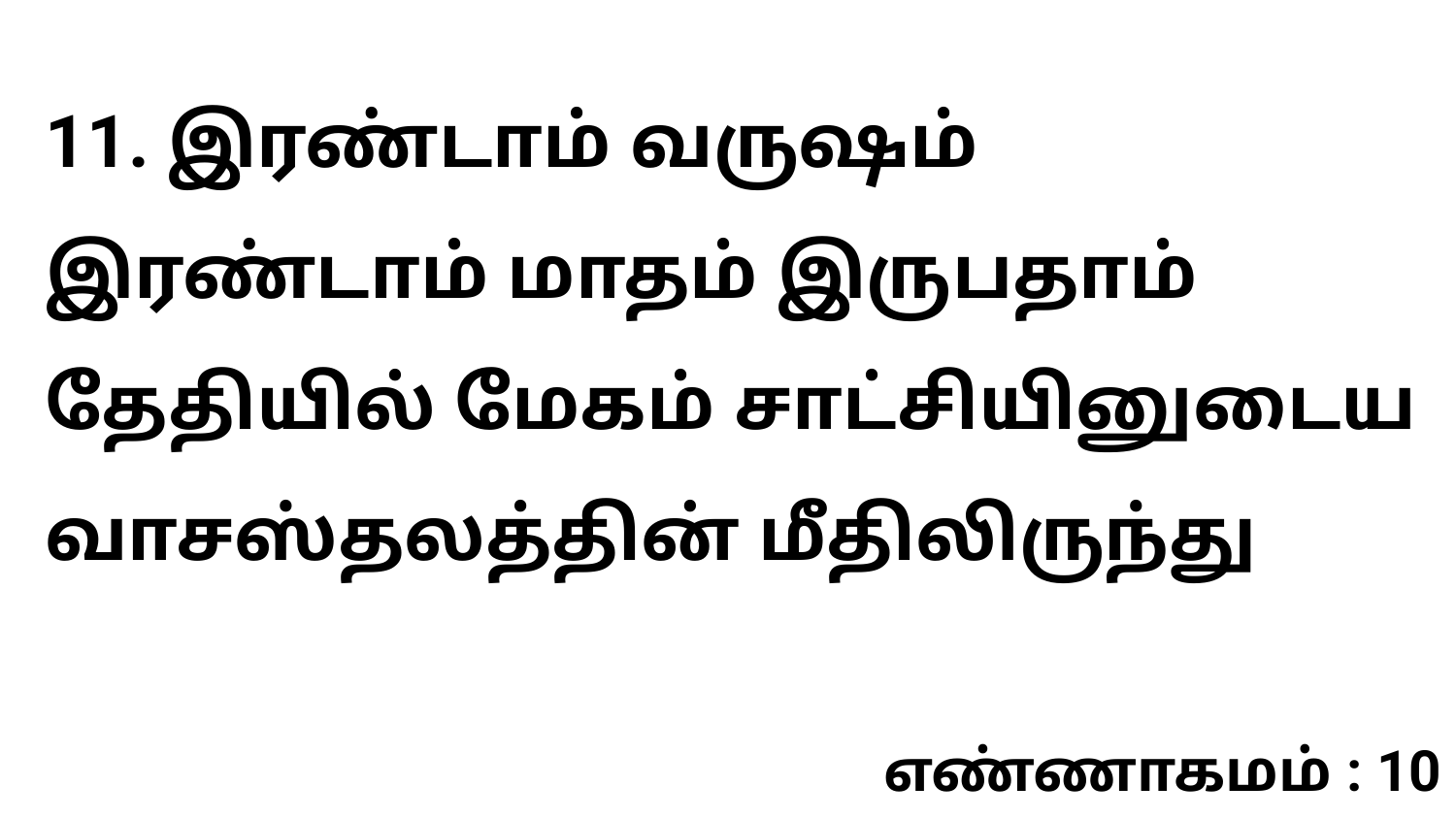

11. இரண்டாம் வருஷம் இரண்டாம் மாதம் இருபதாம் தேதியில் மேகம் சாட்சியினுடைய வாசஸ்தலத்தின் மீதிலிருந்து
எண்ணாகமம் : 10